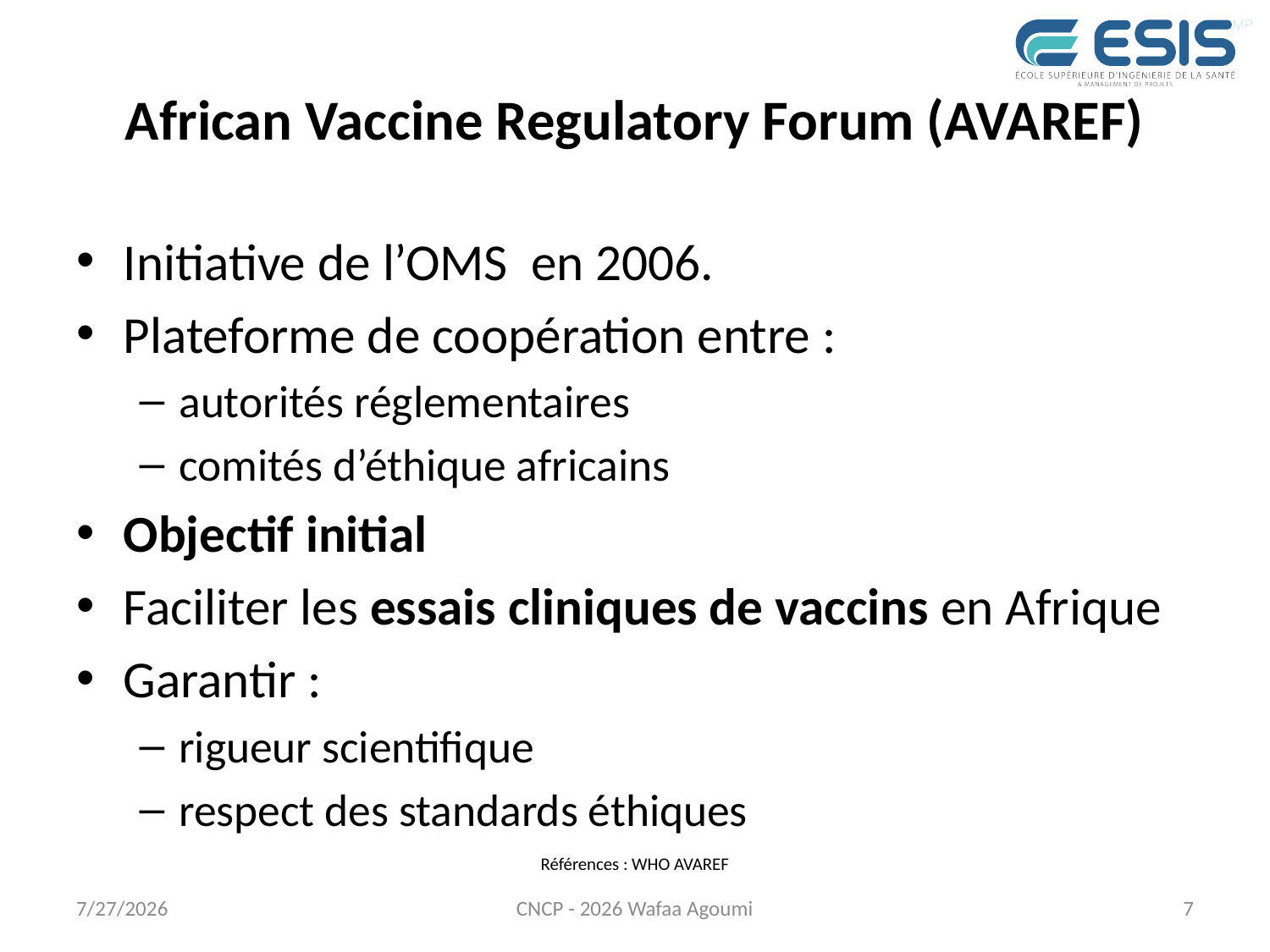

# African Vaccine Regulatory Forum (AVAREF)
Initiative de l’OMS  en 2006.
Plateforme de coopération entre :
autorités réglementaires
comités d’éthique africains
Objectif initial
Faciliter les essais cliniques de vaccins en Afrique
Garantir :
rigueur scientifique
respect des standards éthiques

Références : WHO AVAREF
7/27/2026
CNCP - 2026 Wafaa Agoumi
7